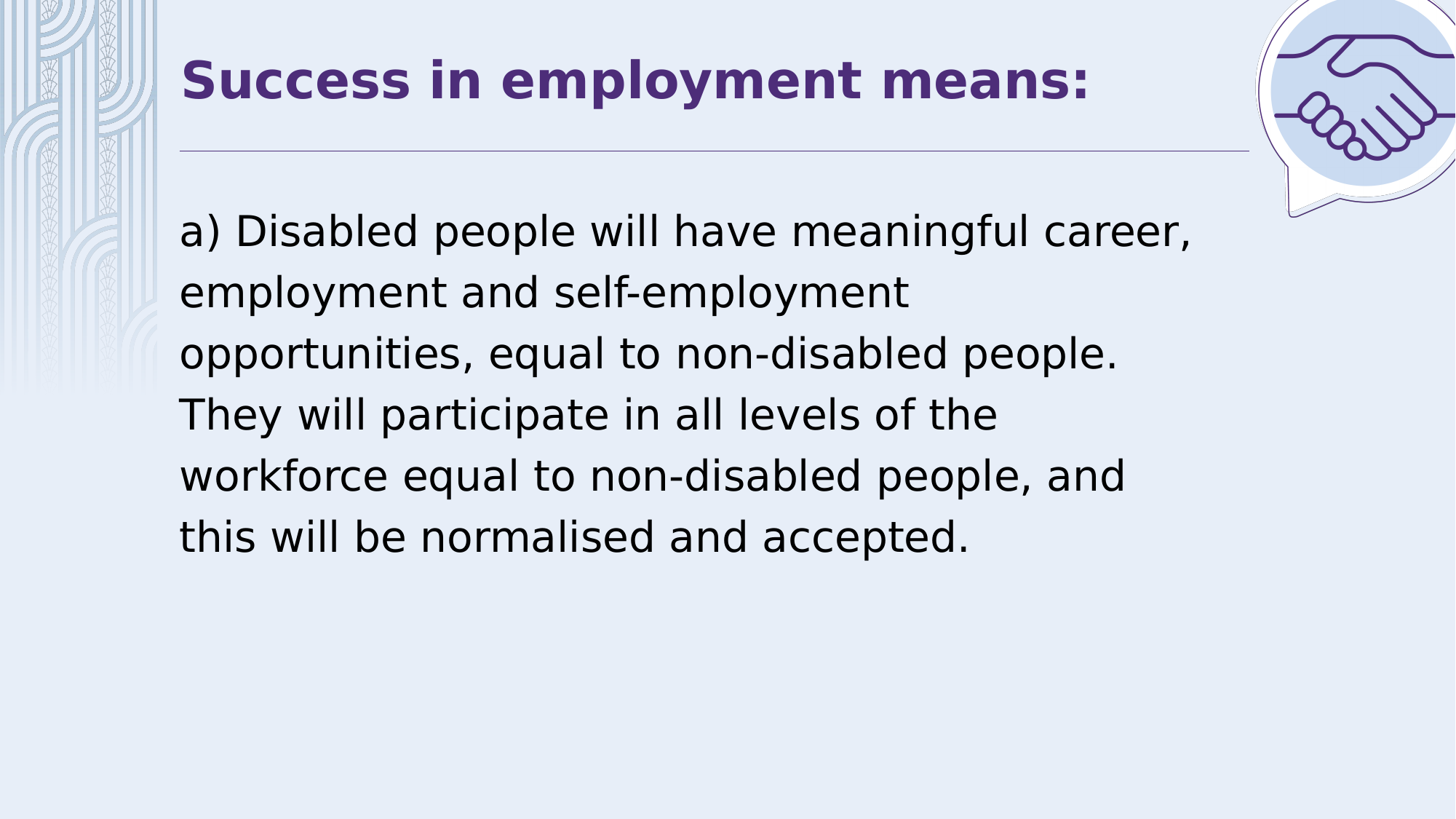

# Success in employment means:
a) Disabled people will have meaningful career, employment and self-employment opportunities, equal to non-disabled people. They will participate in all levels of the workforce equal to non-disabled people, and this will be normalised and accepted.